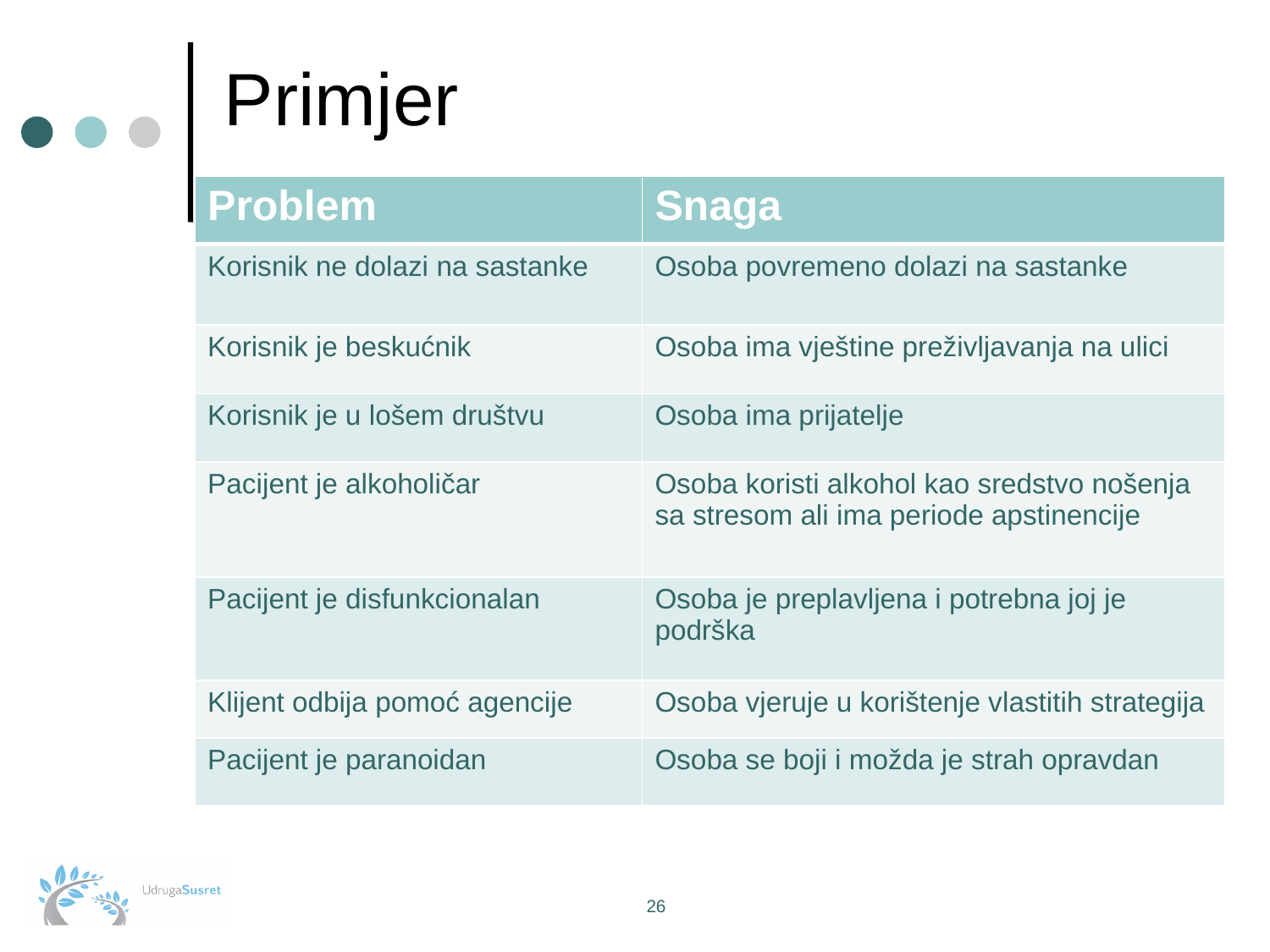

# Primjer
| Problem | Snaga |
| --- | --- |
| Korisnik ne dolazi na sastanke | Osoba povremeno dolazi na sastanke |
| Korisnik je beskućnik | Osoba ima vještine preživljavanja na ulici |
| Korisnik je u lošem društvu | Osoba ima prijatelje |
| Pacijent je alkoholičar | Osoba koristi alkohol kao sredstvo nošenja sa stresom ali ima periode apstinencije |
| Pacijent je disfunkcionalan | Osoba je preplavljena i potrebna joj je podrška |
| Klijent odbija pomoć agencije | Osoba vjeruje u korištenje vlastitih strategija |
| Pacijent je paranoidan | Osoba se boji i možda je strah opravdan |

26